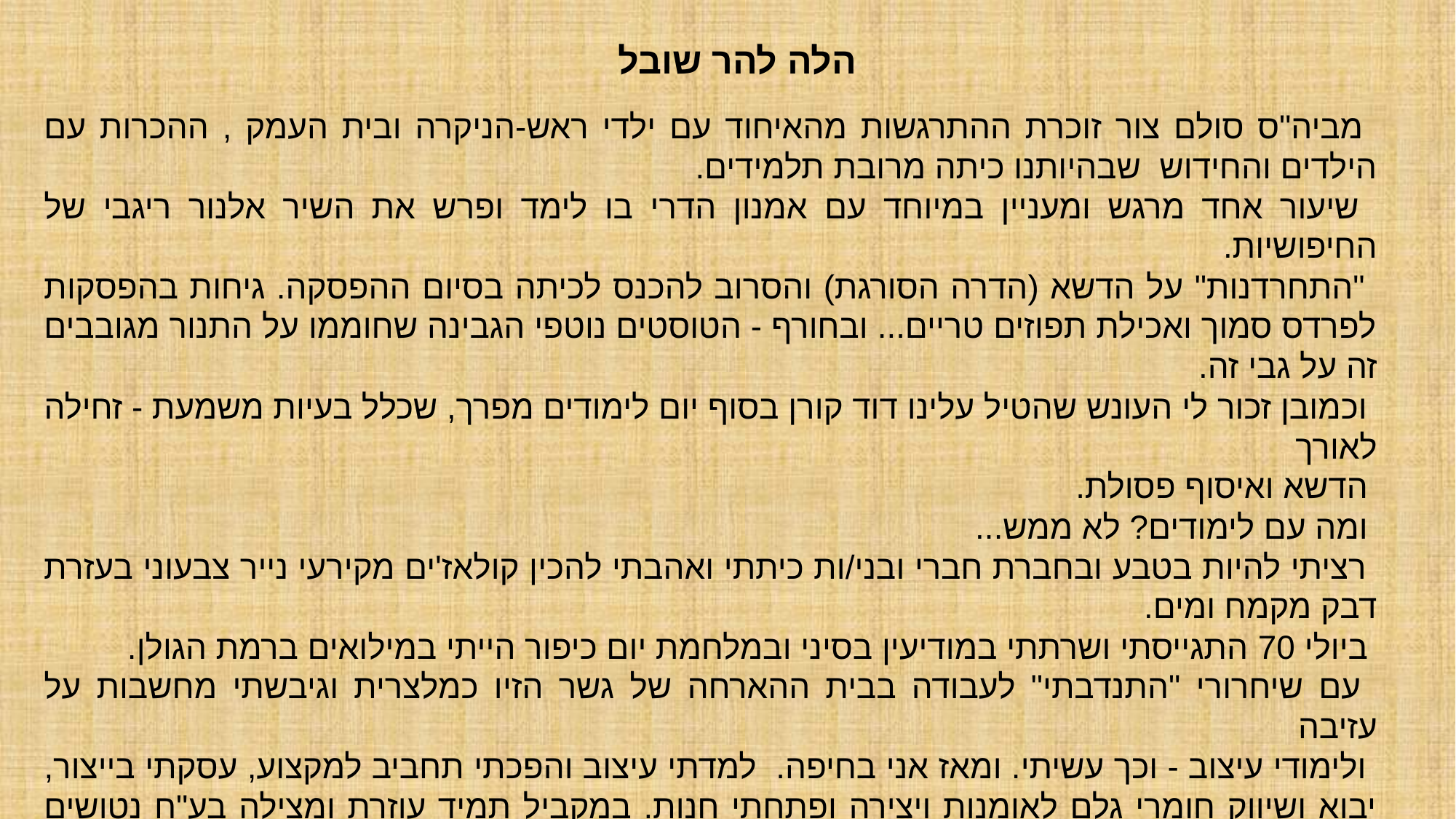

הלה להר שובל

 מביה"ס סולם צור זוכרת ההתרגשות מהאיחוד עם ילדי ראש-הניקרה ובית העמק , ההכרות עם הילדים והחידוש  שבהיותנו כיתה מרובת תלמידים.
 שיעור אחד מרגש ומעניין במיוחד עם אמנון הדרי בו לימד ופרש את השיר אלנור ריגבי של החיפושיות.
 "התחרדנות" על הדשא (הדרה הסורגת) והסרוב להכנס לכיתה בסיום ההפסקה. גיחות בהפסקות לפרדס סמוך ואכילת תפוזים טריים... ובחורף - הטוסטים נוטפי הגבינה שחוממו על התנור מגובבים זה על גבי זה.
 וכמובן זכור לי העונש שהטיל עלינו דוד קורן בסוף יום לימודים מפרך, שכלל בעיות משמעת - זחילה לאורך
 הדשא ואיסוף פסולת.
 ומה עם לימודים? לא ממש...
 רציתי להיות בטבע ובחברת חברי ובני/ות כיתתי ואהבתי להכין קולאז'ים מקירעי נייר צבעוני בעזרת דבק מקמח ומים.
 ביולי 70 התגייסתי ושרתתי במודיעין בסיני ובמלחמת יום כיפור הייתי במילואים ברמת הגולן.
 עם שיחרורי "התנדבתי" לעבודה בבית ההארחה של גשר הזיו כמלצרית וגיבשתי מחשבות על עזיבה
 ולימודי עיצוב - וכך עשיתי. ומאז אני בחיפה.  למדתי עיצוב והפכתי תחביב למקצוע, עסקתי בייצור, יבוא ושיווק חומרי גלם לאומנות ויצירה ופתחתי חנות. במקביל תמיד עוזרת ומצילה בע"ח נטושים ופצועים יחד עם חברים/ות טובים/ות.
 אני שומרת על אורח חיים מינימליסטי, כולל טבעונות, התומך בבריאות ושלמות כדור הארץ.
 יש לי שלוש בנות ניפלאות וארבעה נכדים מתוקים.